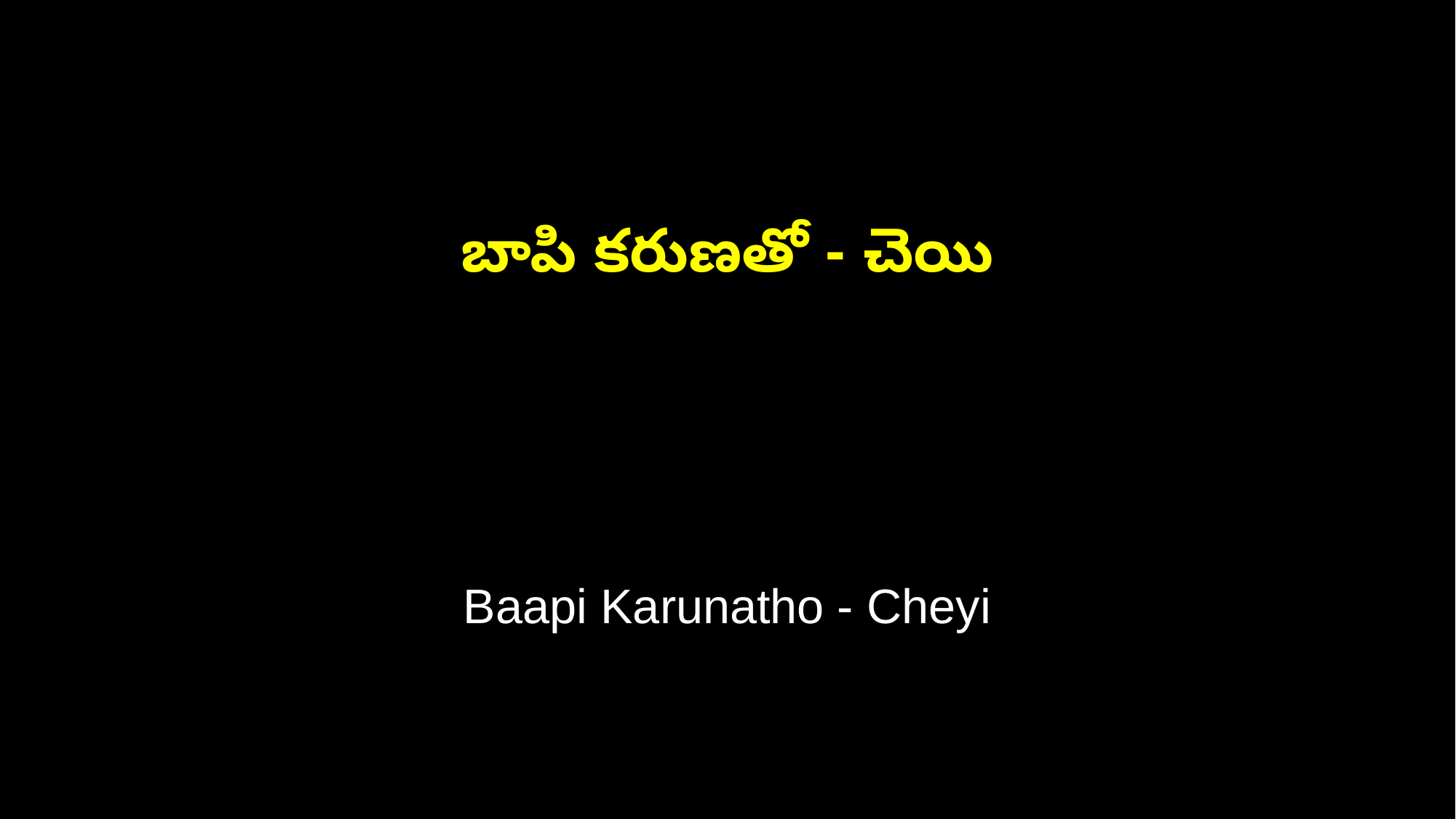

బాపి కరుణతో - చెయి
Baapi Karunatho - Cheyi